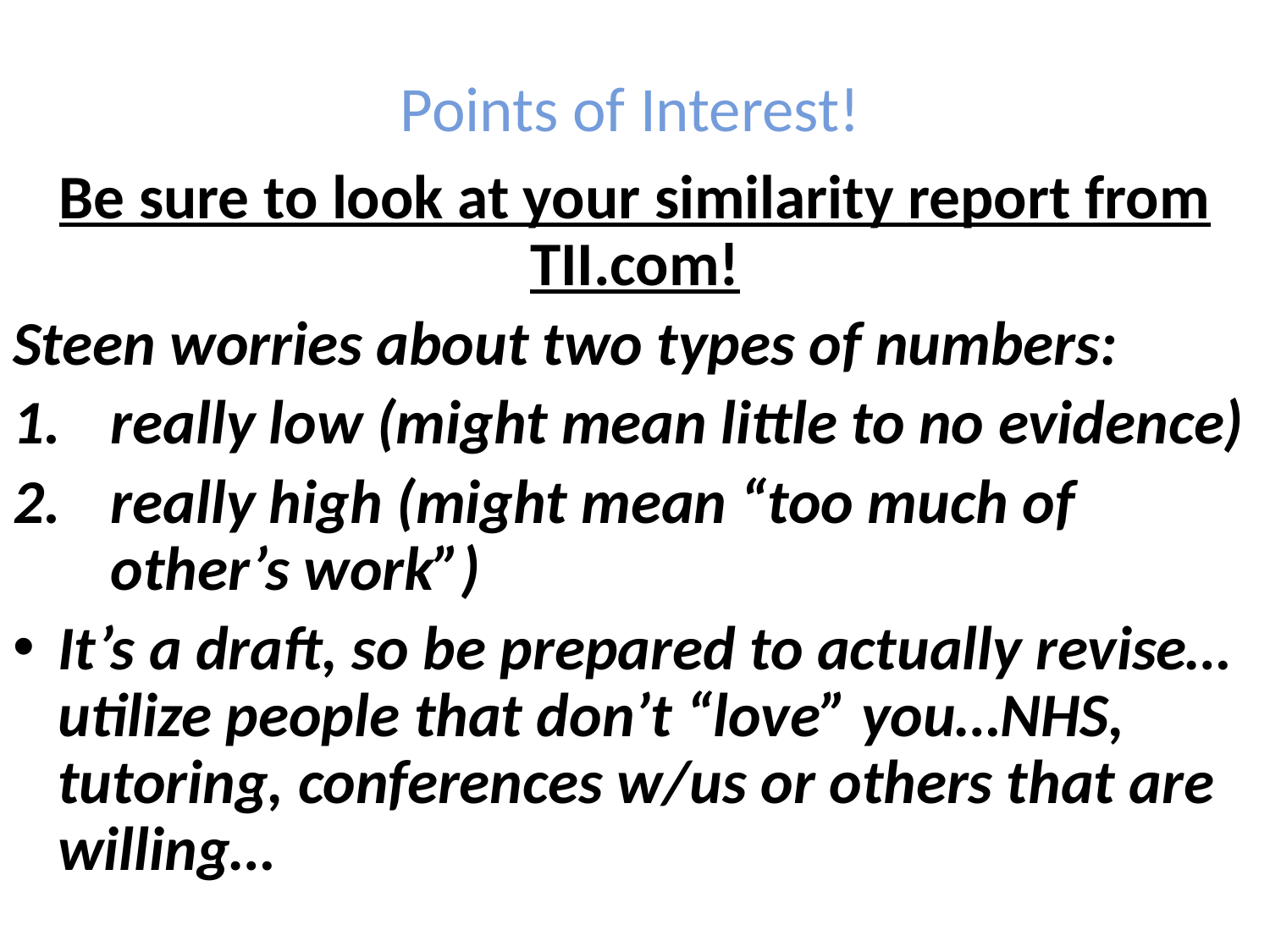

Points of Interest!
Be sure to look at your similarity report from TII.com!
Steen worries about two types of numbers:
really low (might mean little to no evidence)
really high (might mean “too much of other’s work”)
It’s a draft, so be prepared to actually revise…utilize people that don’t “love” you…NHS, tutoring, conferences w/us or others that are willing…